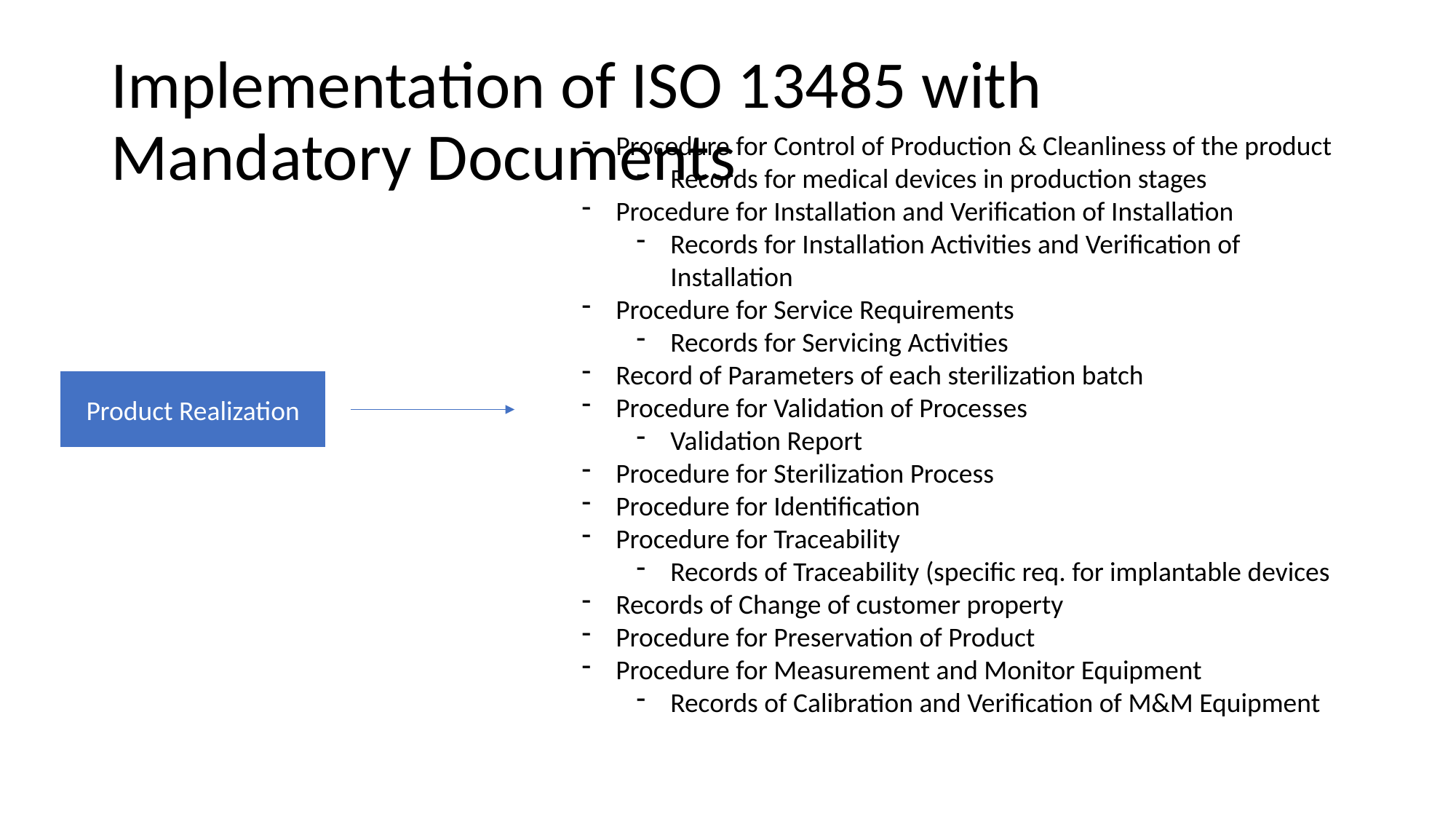

# Implementation of ISO 13485 with Mandatory Documents
Procedure for Control of Production & Cleanliness of the product
Records for medical devices in production stages
Procedure for Installation and Verification of Installation
Records for Installation Activities and Verification of Installation
Procedure for Service Requirements
Records for Servicing Activities
Record of Parameters of each sterilization batch
Procedure for Validation of Processes
Validation Report
Procedure for Sterilization Process
Procedure for Identification
Procedure for Traceability
Records of Traceability (specific req. for implantable devices
Records of Change of customer property
Procedure for Preservation of Product
Procedure for Measurement and Monitor Equipment
Records of Calibration and Verification of M&M Equipment

Product Realization